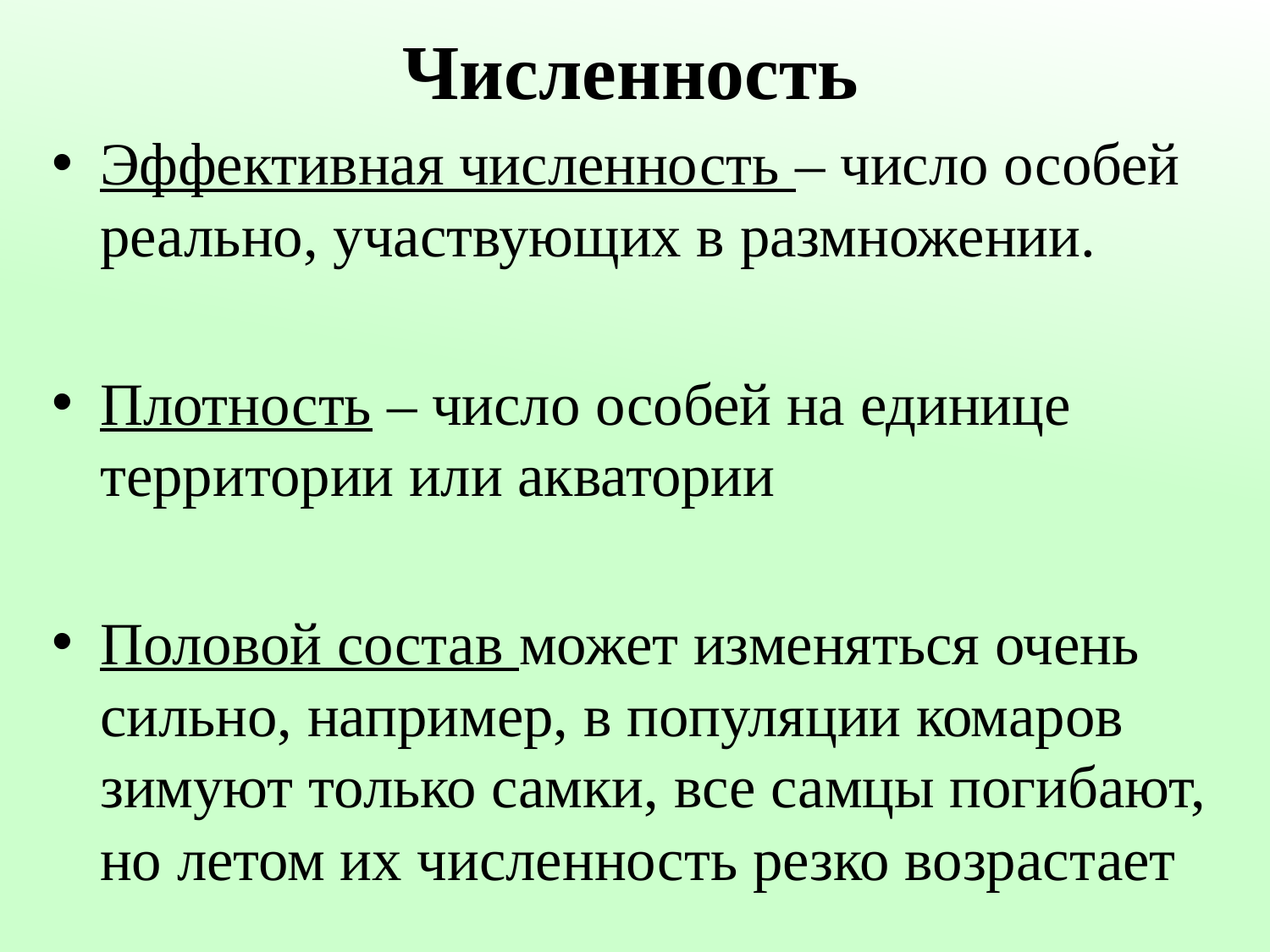

# Численность
Эффективная численность – число особей реально, участвующих в размножении.

Плотность – число особей на единице территории или акватории

Половой состав может изменяться очень сильно, например, в популяции комаров зимуют только самки, все самцы погибают, но летом их численность резко возрастает